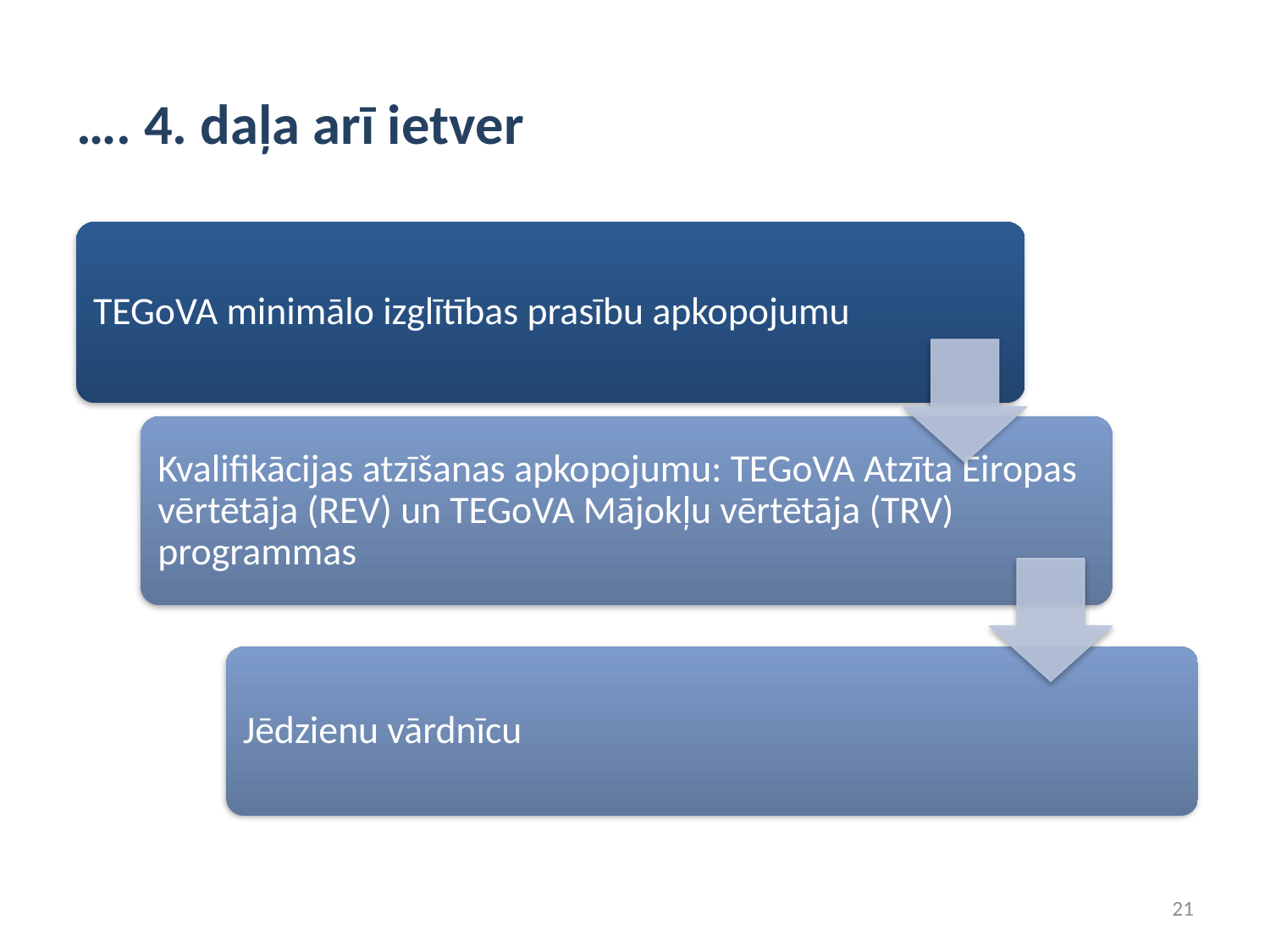

# …. 4. daļa arī ietver
TEGoVA minimālo izglītības prasību apkopojumu
Kvalifikācijas atzīšanas apkopojumu: TEGoVA Atzīta Eiropas vērtētāja (REV) un TEGoVA Mājokļu vērtētāja (TRV) programmas
Jēdzienu vārdnīcu

21